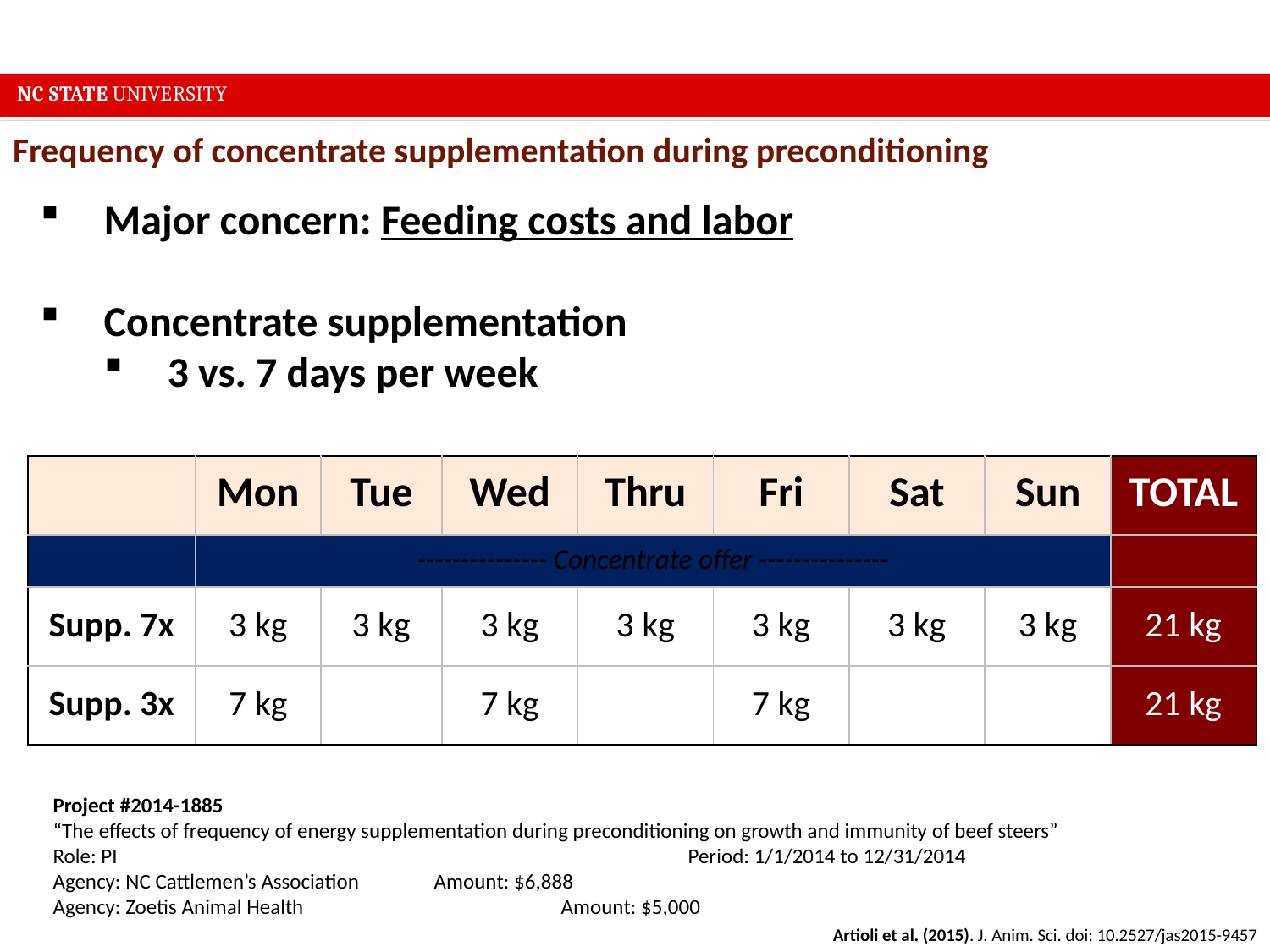

NC STATE UNIVERSITY
Frequency of concentrate supplementation during preconditioning

Major concern: Feeding costs and labor

Concentrate supplementation
3 vs. 7 days per week

|  | Mon | Tue | Wed | Thru | Fri | Sat | Sun | TOTAL |
| --- | --- | --- | --- | --- | --- | --- | --- | --- |
|  | --------------- Concentrate offer --------------- |  |  |  |  |  |  |  |
| Supp. 7x | 3 kg | 3 kg | 3 kg | 3 kg | 3 kg | 3 kg | 3 kg | 21 kg |
| Supp. 3x | 7 kg |  | 7 kg |  | 7 kg |  |  | 21 kg |
Project #2014-1885
“The effects of frequency of energy supplementation during preconditioning on growth and immunity of beef steers”
Role: PI					Period: 1/1/2014 to 12/31/2014
Agency: NC Cattlemen’s Association 	Amount: $6,888
Agency: Zoetis Animal Health 		Amount: $5,000

Artioli et al. (2015). J. Anim. Sci. doi: 10.2527/jas2015-9457